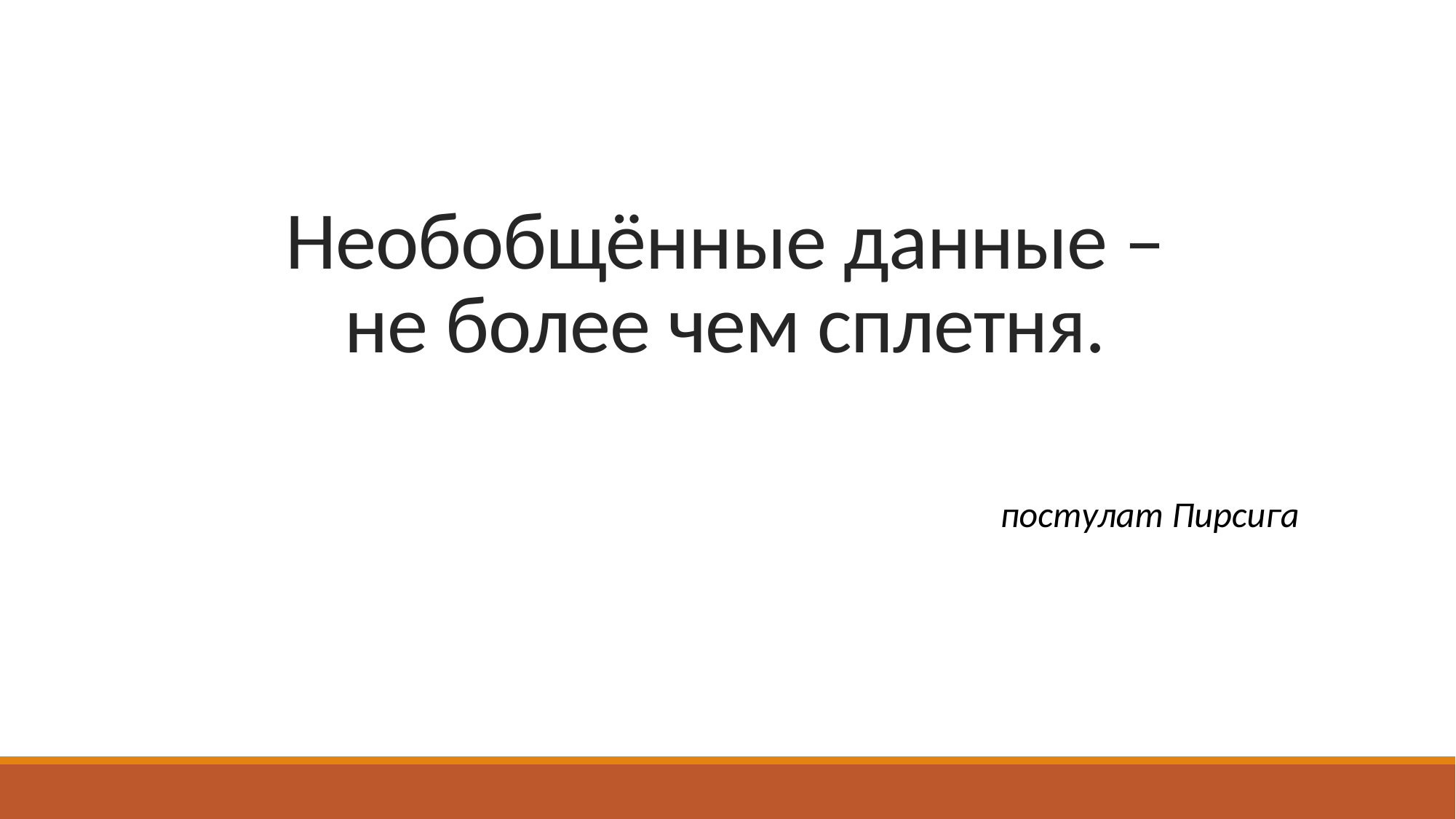

Необобщённые данные –
не более чем сплетня.
постулат Пирсига